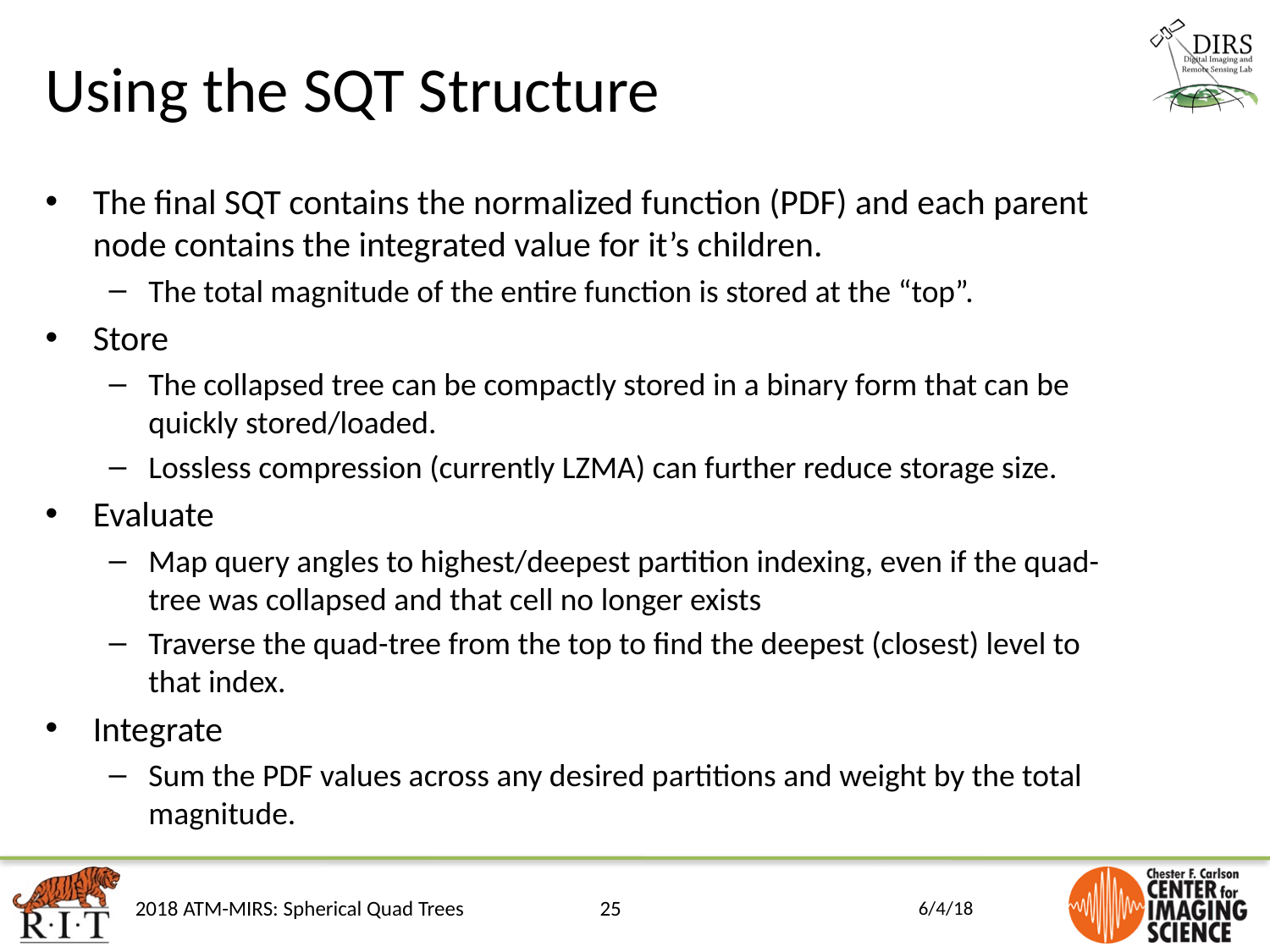

# Using the SQT Structure
The final SQT contains the normalized function (PDF) and each parent node contains the integrated value for it’s children.
The total magnitude of the entire function is stored at the “top”.
Store
The collapsed tree can be compactly stored in a binary form that can be quickly stored/loaded.
Lossless compression (currently LZMA) can further reduce storage size.
Evaluate
Map query angles to highest/deepest partition indexing, even if the quad-tree was collapsed and that cell no longer exists
Traverse the quad-tree from the top to find the deepest (closest) level to that index.
Integrate
Sum the PDF values across any desired partitions and weight by the total magnitude.
2018 ATM-MIRS: Spherical Quad Trees
25
6/4/18